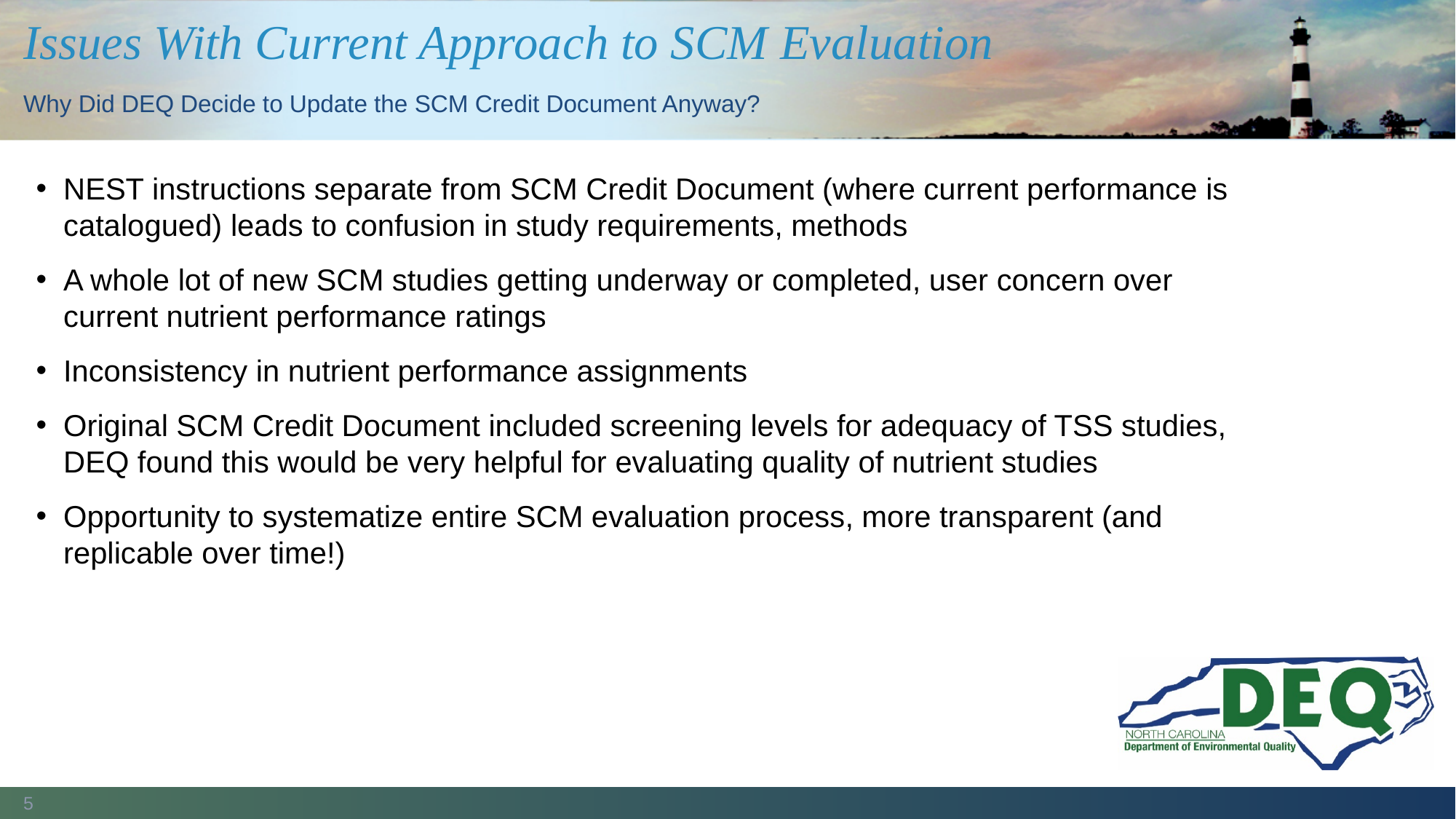

# Issues With Current Approach to SCM Evaluation
Why Did DEQ Decide to Update the SCM Credit Document Anyway?
NEST instructions separate from SCM Credit Document (where current performance is catalogued) leads to confusion in study requirements, methods
A whole lot of new SCM studies getting underway or completed, user concern over current nutrient performance ratings
Inconsistency in nutrient performance assignments
Original SCM Credit Document included screening levels for adequacy of TSS studies, DEQ found this would be very helpful for evaluating quality of nutrient studies
Opportunity to systematize entire SCM evaluation process, more transparent (and replicable over time!)

5